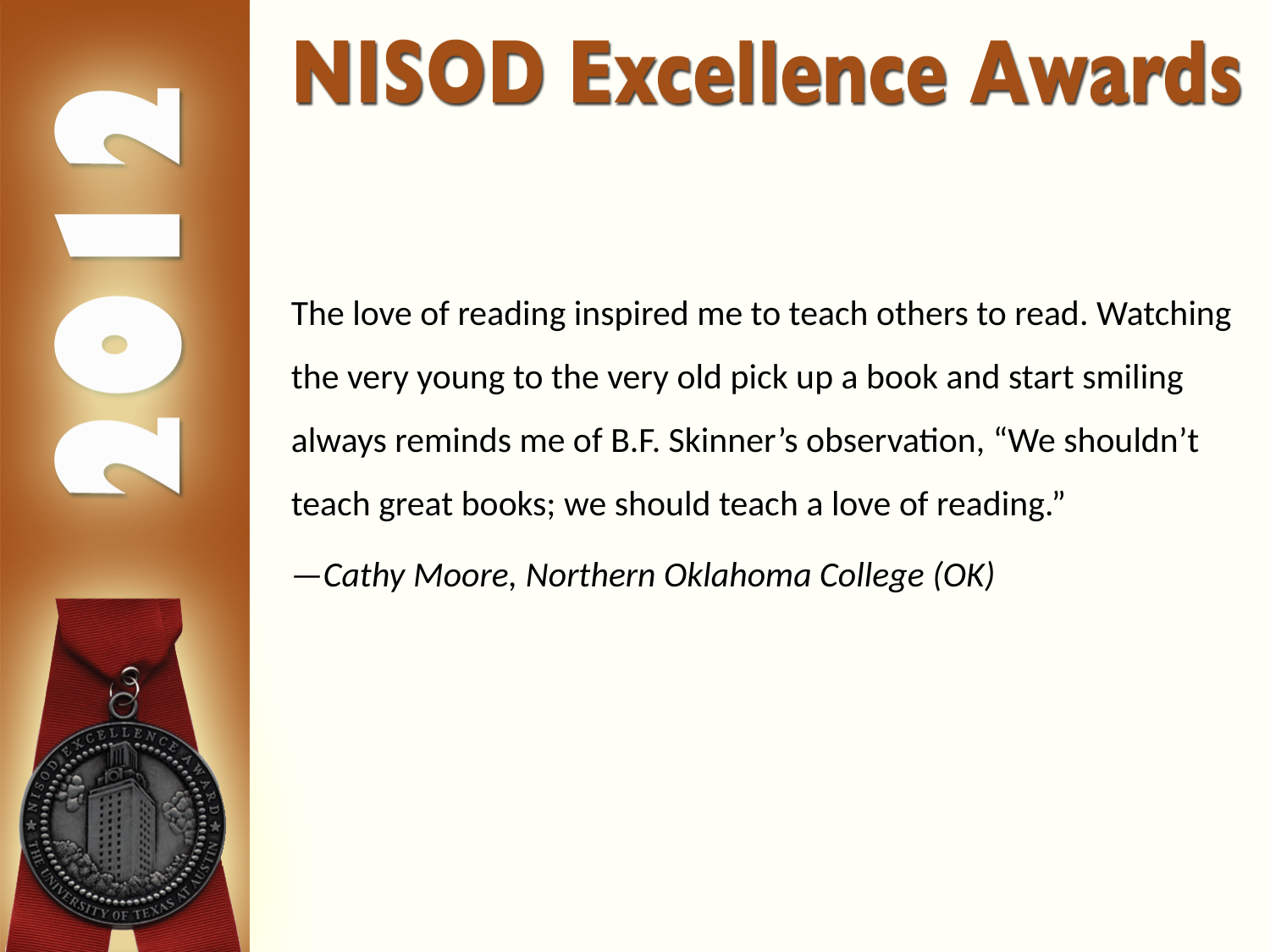

The love of reading inspired me to teach others to read. Watching the very young to the very old pick up a book and start smiling always reminds me of B.F. Skinner’s observation, “We shouldn’t teach great books; we should teach a love of reading.”
—Cathy Moore, Northern Oklahoma College (OK)